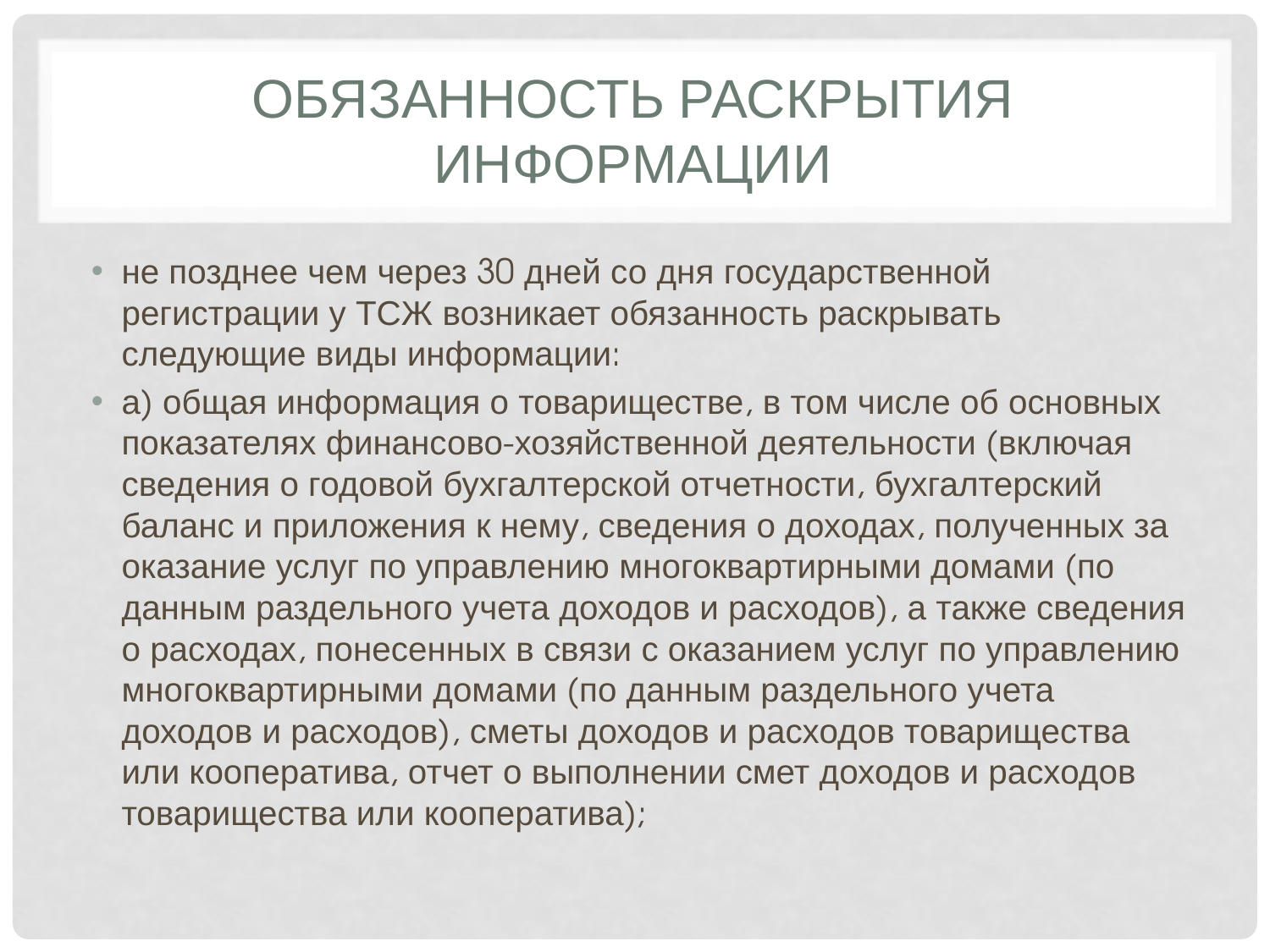

# Обязанность раскрытия информации
не позднее чем через 30 дней со дня государственной регистрации у ТСЖ возникает обязанность раскрывать следующие виды информации:
а) общая информация о товариществе, в том числе об основных показателях финансово-хозяйственной деятельности (включая сведения о годовой бухгалтерской отчетности, бухгалтерский баланс и приложения к нему, сведения о доходах, полученных за оказание услуг по управлению многоквартирными домами (по данным раздельного учета доходов и расходов), а также сведения о расходах, понесенных в связи с оказанием услуг по управлению многоквартирными домами (по данным раздельного учета доходов и расходов), сметы доходов и расходов товарищества или кооператива, отчет о выполнении смет доходов и расходов товарищества или кооператива);